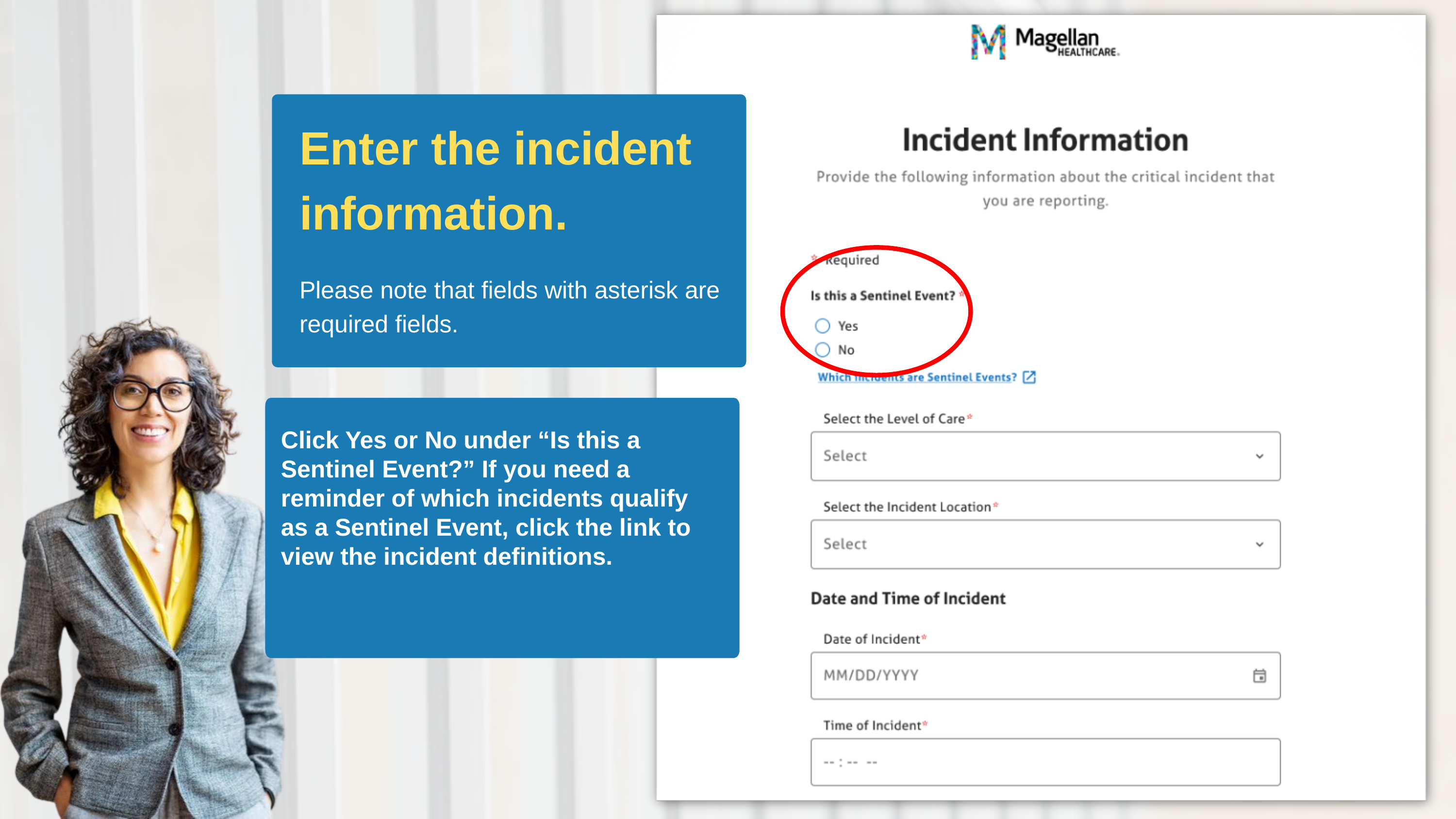

Enter the incident information.

Please note that fields with asterisk are required fields.

Click Yes or No under “Is this a Sentinel Event?” If you need a reminder of which incidents qualify as a Sentinel Event, click the link to view the incident definitions.